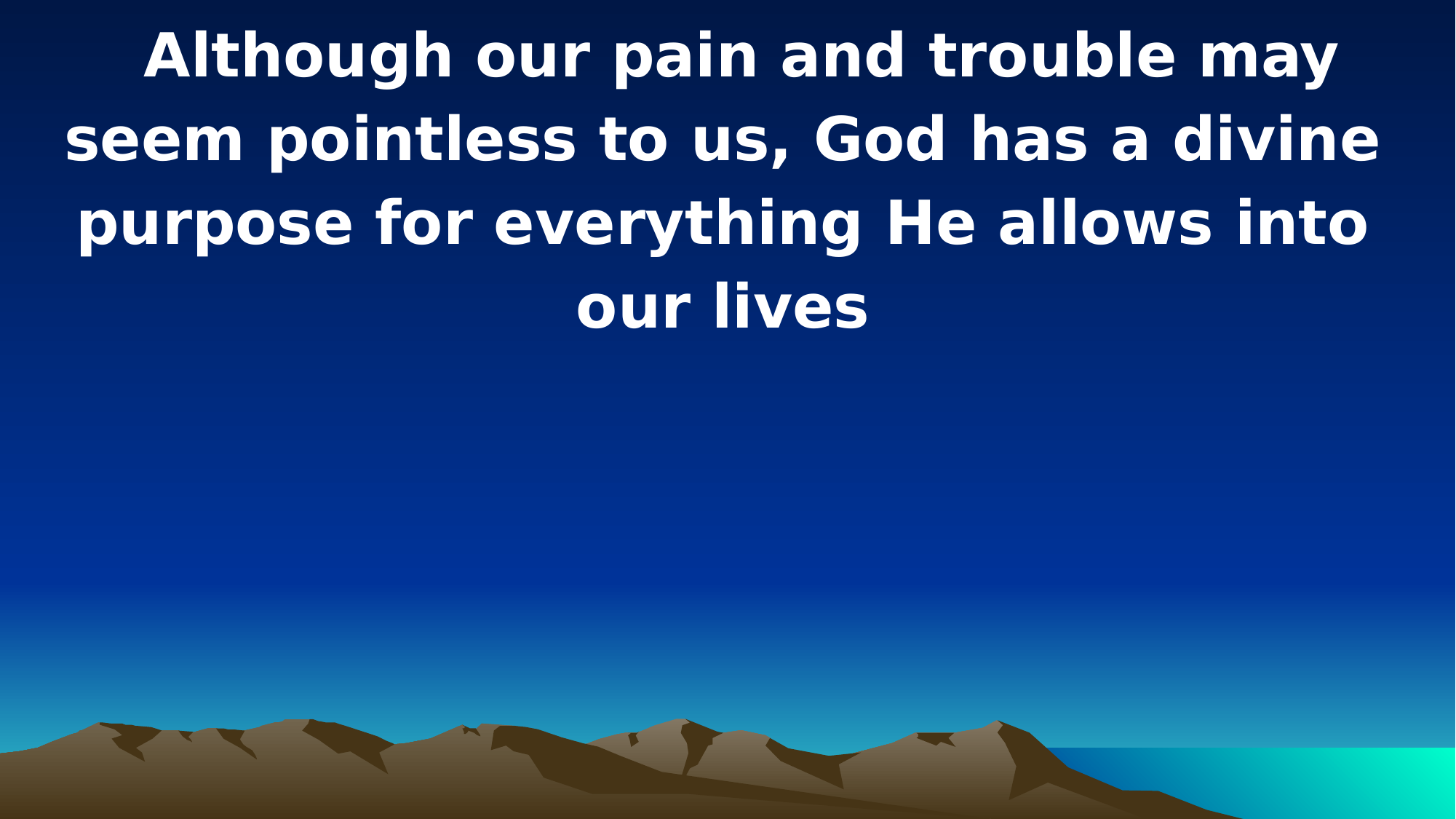

Although our pain and trouble may seem pointless to us, God has a divine purpose for everything He allows into our lives